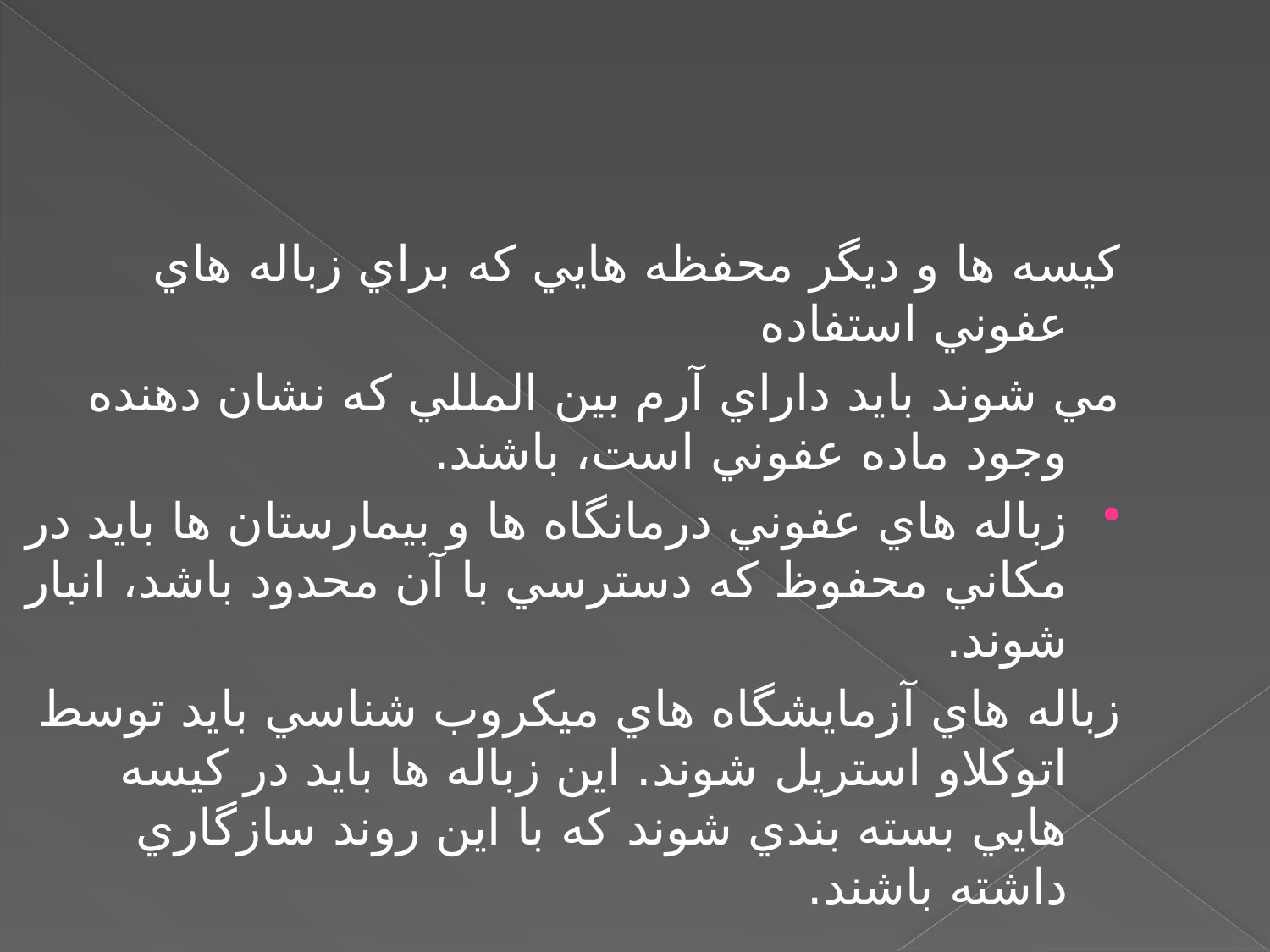

كيسه ها و ديگر محفظه هايي كه براي زباله هاي عفوني استفاده
	مي شوند بايد داراي آرم بين المللي كه نشان دهنده وجود ماده عفوني است، باشند.
زباله هاي عفوني درمانگاه ها و بيمارستان ها بايد در مكاني محفوظ كه دسترسي با آن محدود باشد، انبار شوند.
	زباله هاي آزمايشگاه هاي ميكروب شناسي بايد توسط اتوكلاو استريل شوند. اين زباله ها بايد در كيسه هايي بسته بندي شوند كه با اين روند سازگاري داشته باشند.